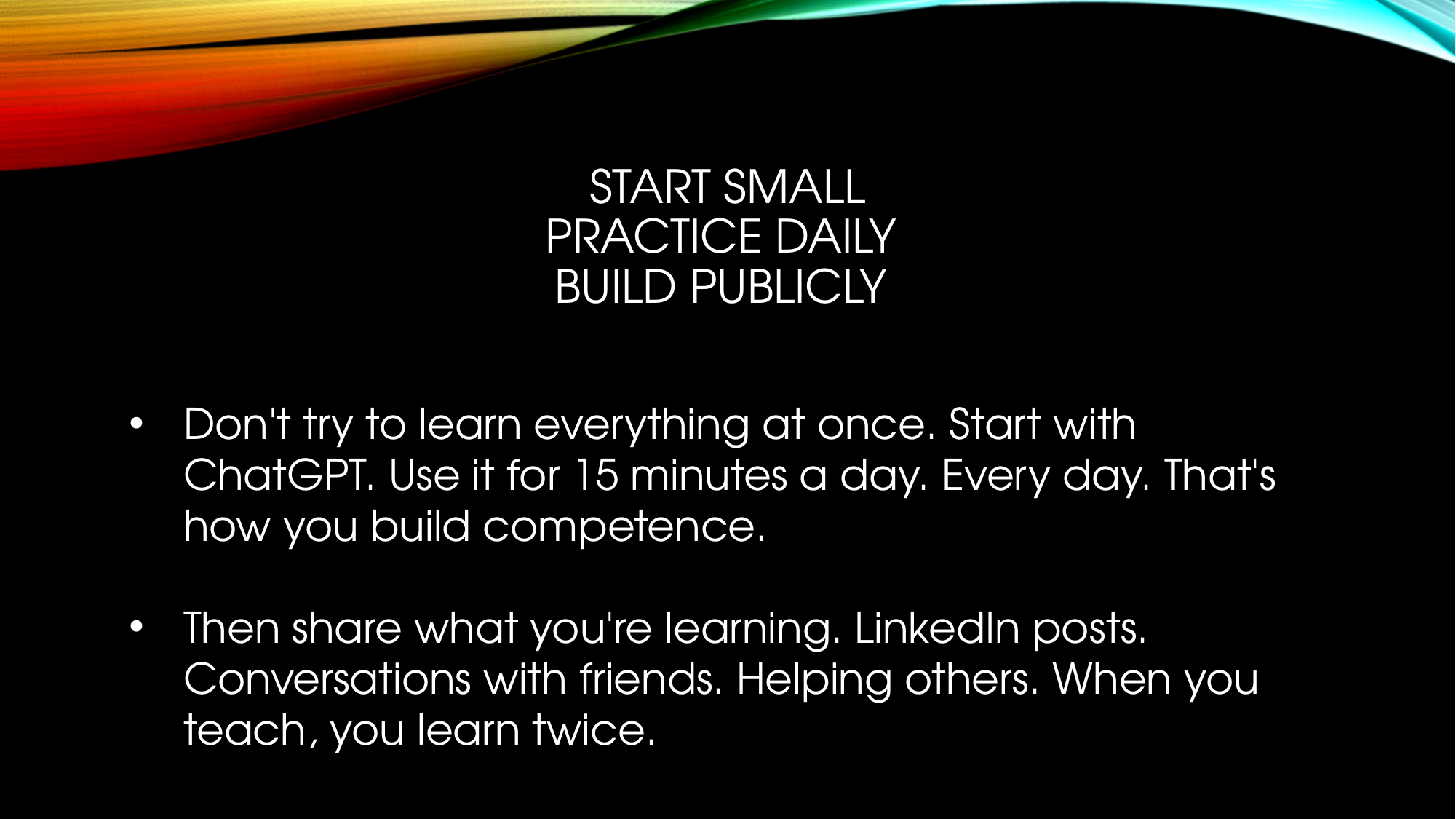

# Start Small practice daily build publicly

Don't try to learn everything at once. Start with ChatGPT. Use it for 15 minutes a day. Every day. That's how you build competence.

Then share what you're learning. LinkedIn posts. Conversations with friends. Helping others. When you teach, you learn twice.